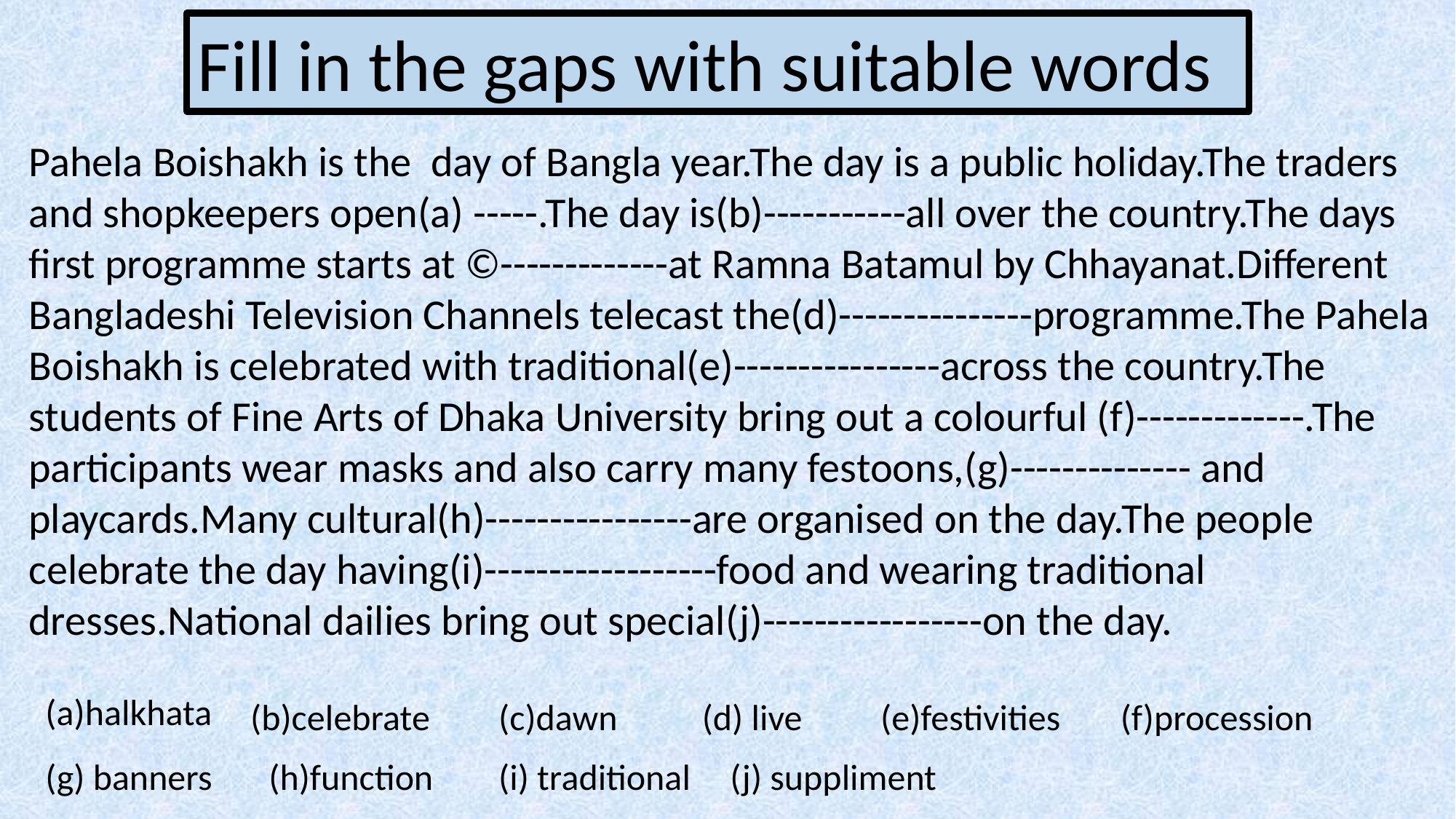

Fill in the gaps with suitable words
Pahela Boishakh is the  day of Bangla year.The day is a public holiday.The traders and shopkeepers open(a) -----.The day is(b)-----------all over the country.The days first programme starts at ©-------------at Ramna Batamul by Chhayanat.Different Bangladeshi Television Channels telecast the(d)---------------programme.The Pahela Boishakh is celebrated with traditional(e)----------------across the country.The students of Fine Arts of Dhaka University bring out a colourful (f)-------------.The participants wear masks and also carry many festoons,(g)-------------- and playcards.Many cultural(h)----------------are organised on the day.The people celebrate the day having(i)------------------food and wearing traditional dresses.National dailies bring out special(j)-----------------on the day.
(a)halkhata
(b)celebrate
(c)dawn
(d) live
(e)festivities
(f)procession
(g) banners
(h)function
(i) traditional
(j) suppliment